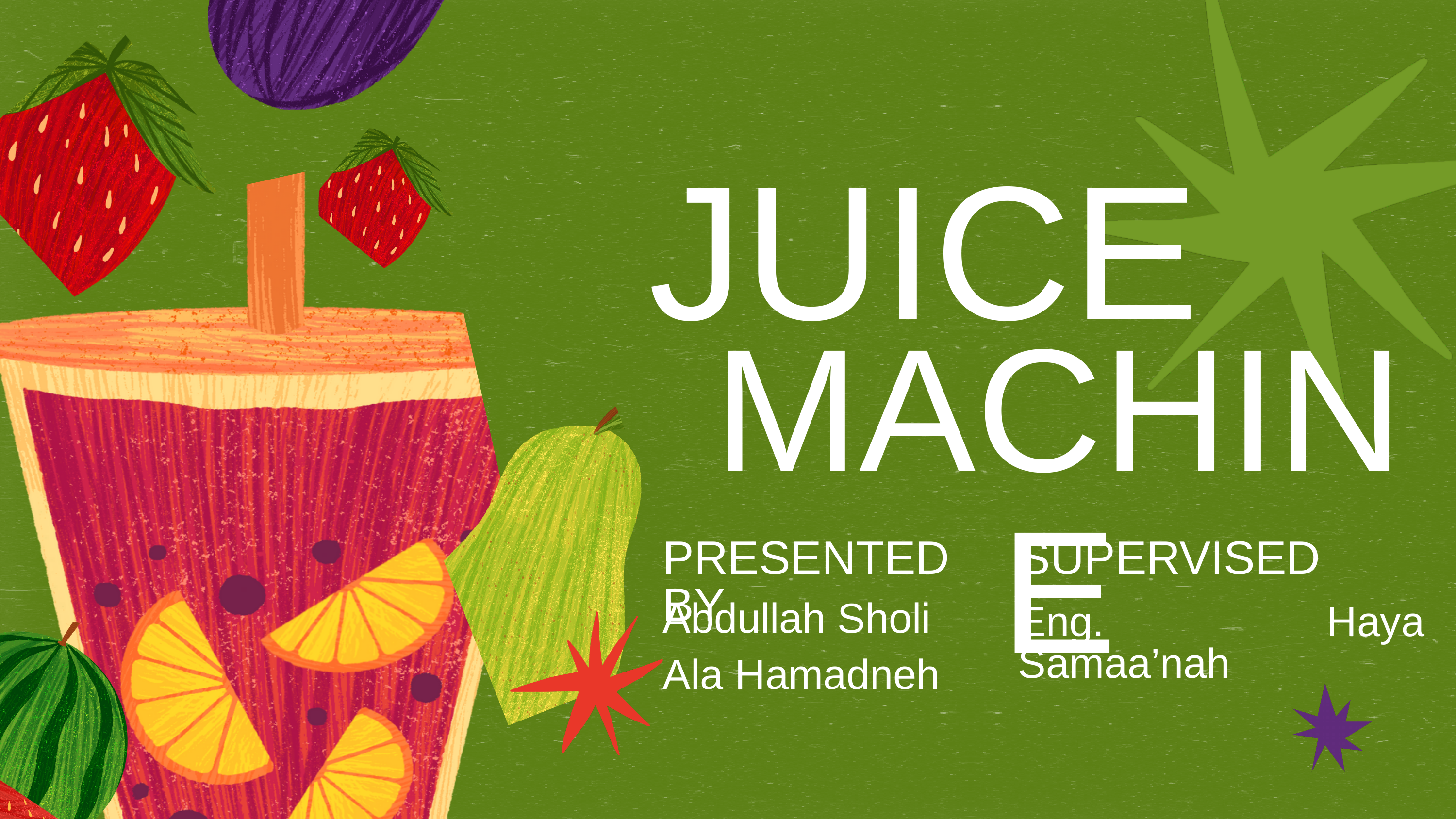

JUICE

MACHINE

PRESENTED BY
SUPERVISED
Abdullah Sholi
Eng. Haya Samaa’nah

Ala Hamadneh